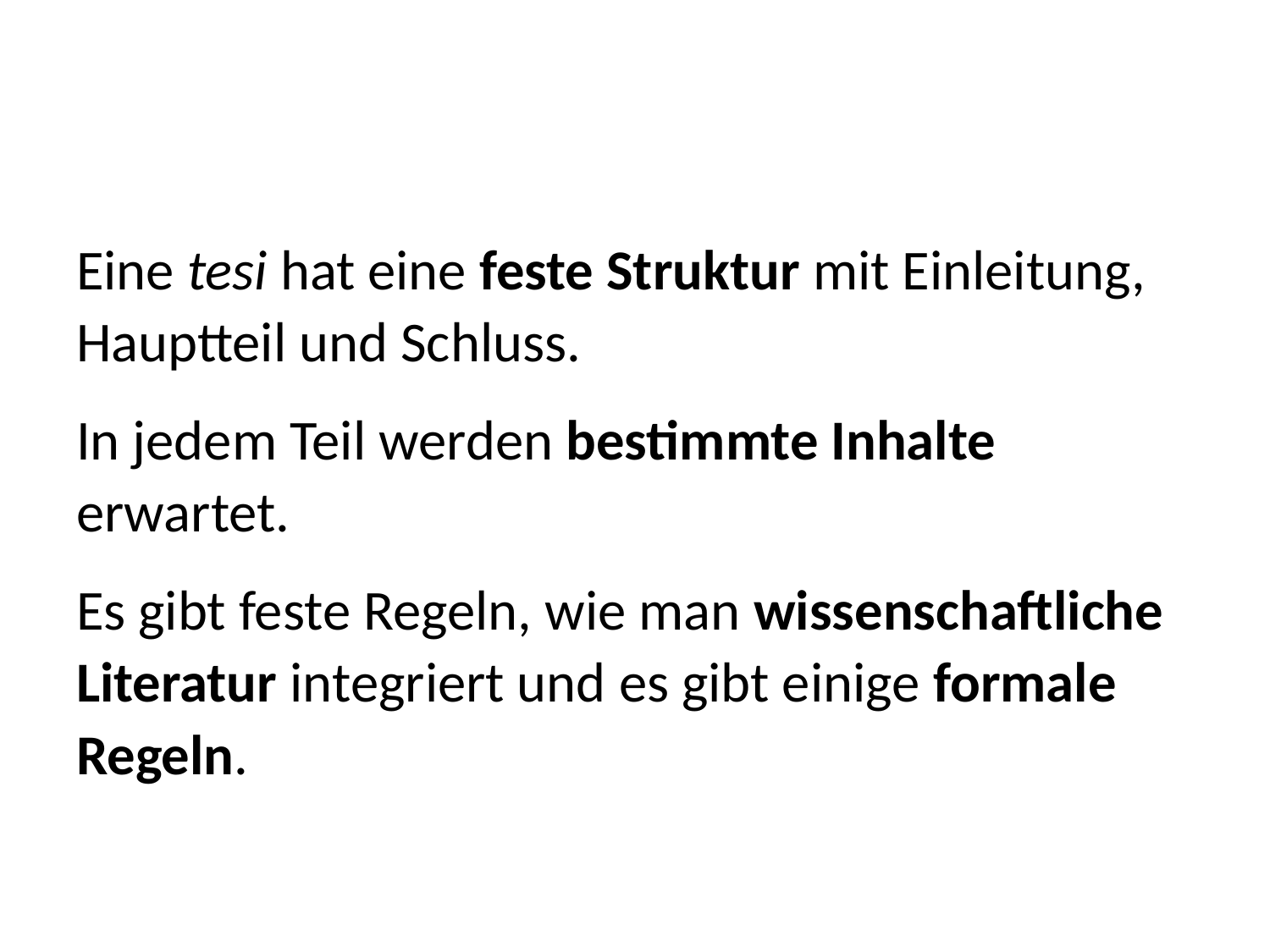

#
Eine tesi hat eine feste Struktur mit Einleitung, Hauptteil und Schluss.
In jedem Teil werden bestimmte Inhalte erwartet.
Es gibt feste Regeln, wie man wissenschaftliche Literatur integriert und es gibt einige formale Regeln.